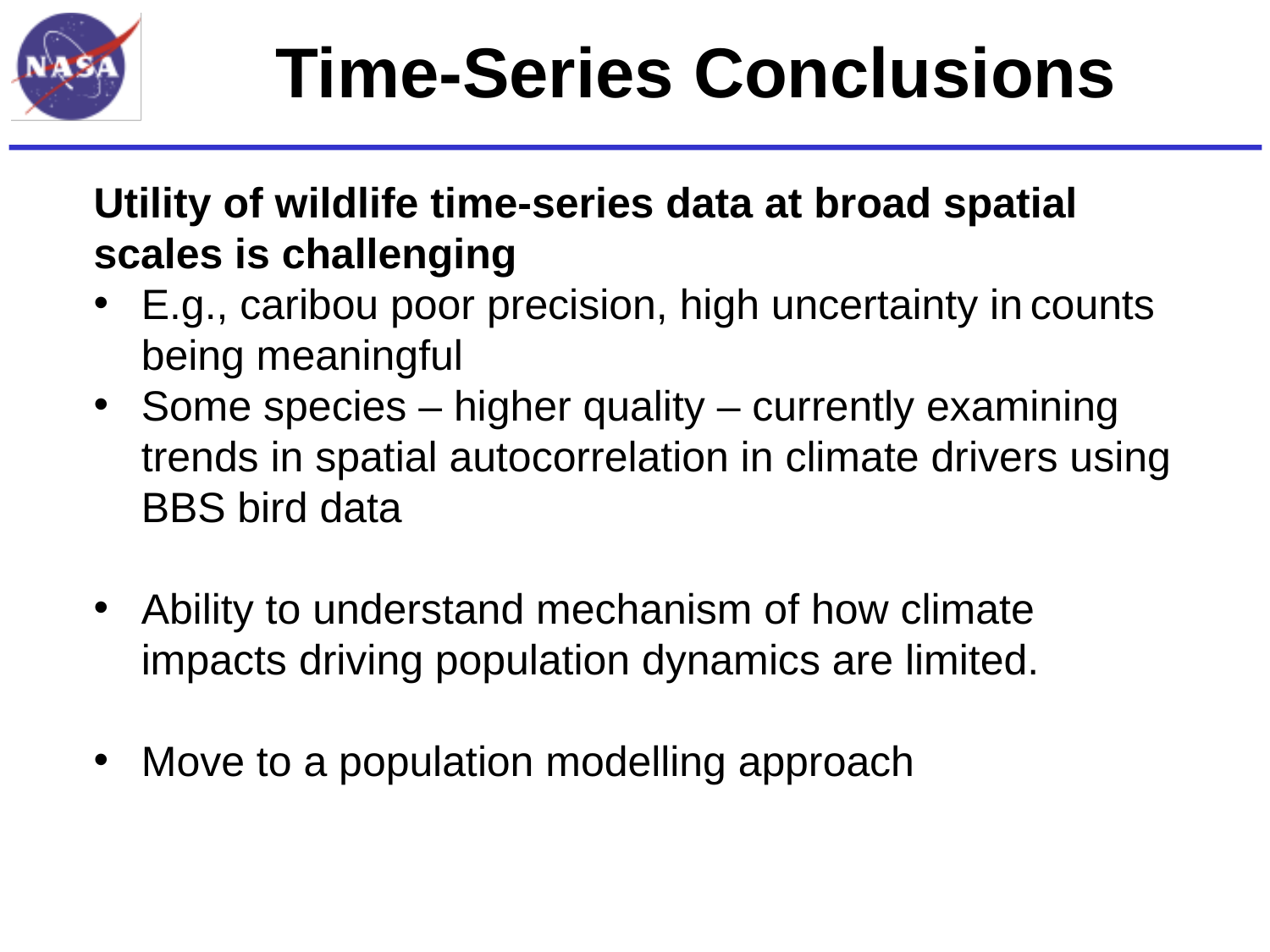

Time-Series Conclusions
Utility of wildlife time-series data at broad spatial scales is challenging
E.g., caribou poor precision, high uncertainty in	counts being meaningful
Some species – higher quality – currently examining trends in spatial autocorrelation in climate drivers using BBS bird data

Ability to understand mechanism of how climate impacts driving population dynamics are limited.

Move to a population modelling approach